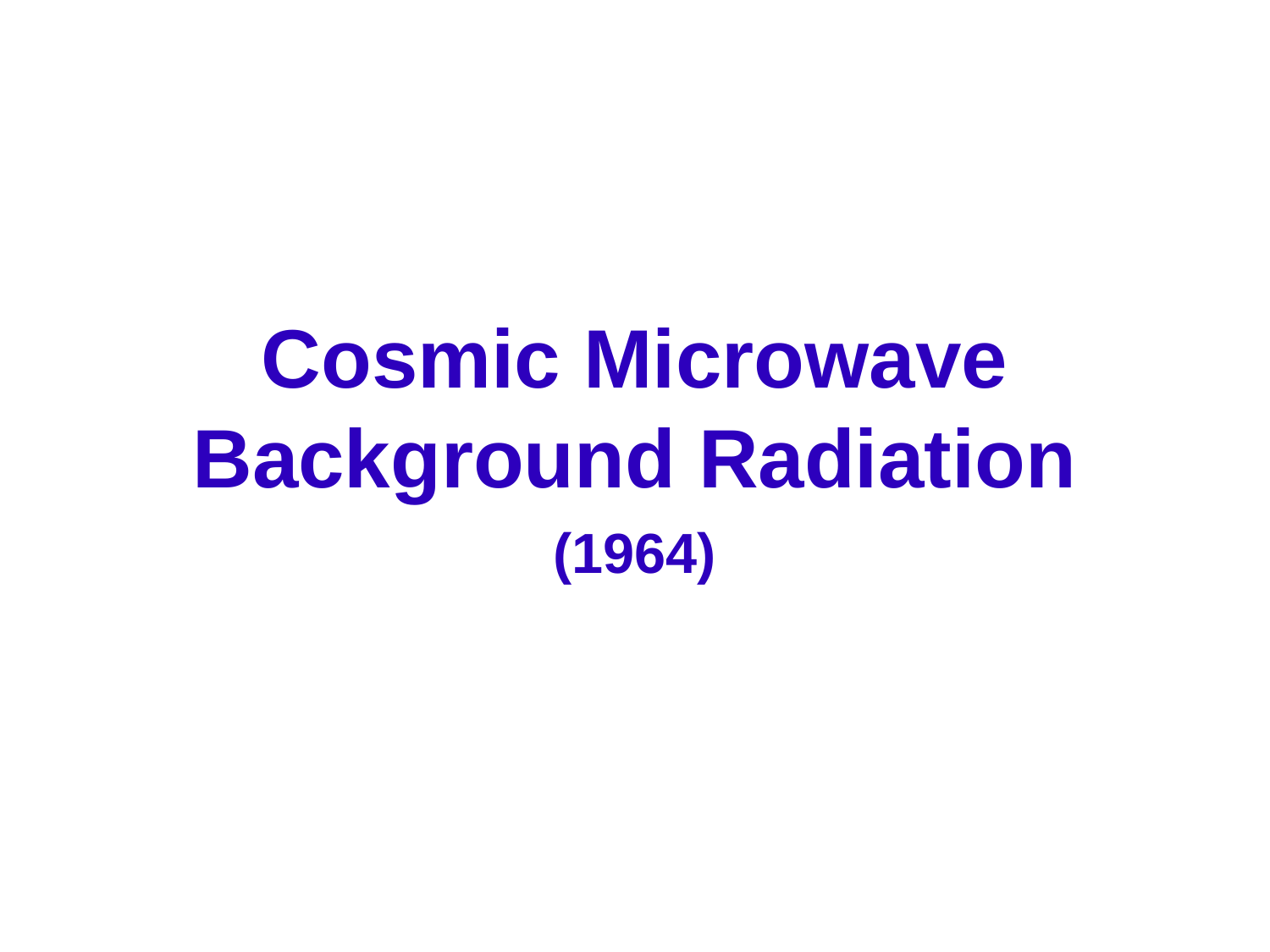

#

Cosmic Microwave Background Radiation
(1964)
27